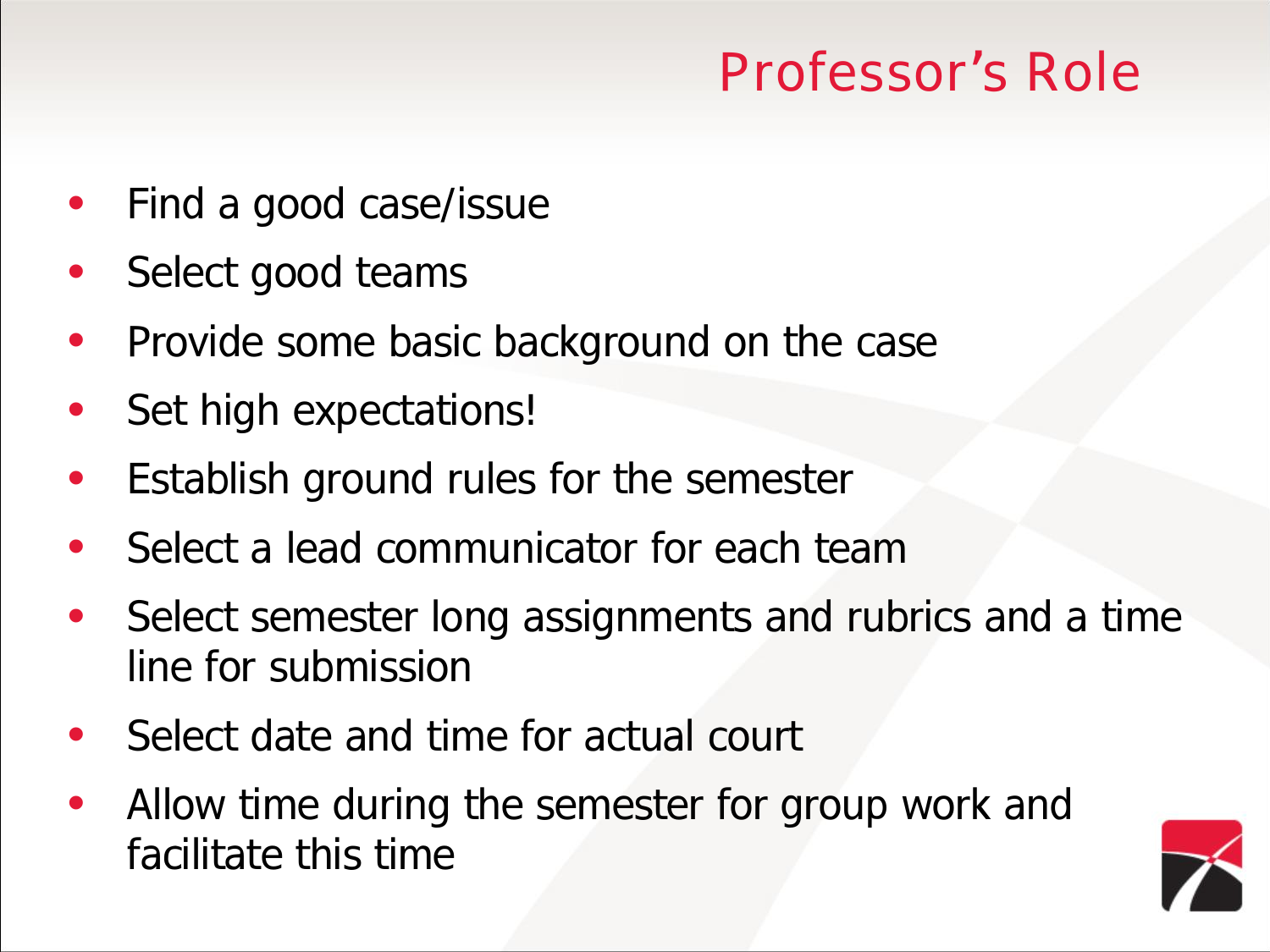

# Professor’s Role
Find a good case/issue
Select good teams
Provide some basic background on the case
Set high expectations!
Establish ground rules for the semester
Select a lead communicator for each team
Select semester long assignments and rubrics and a time line for submission
Select date and time for actual court
Allow time during the semester for group work and facilitate this time